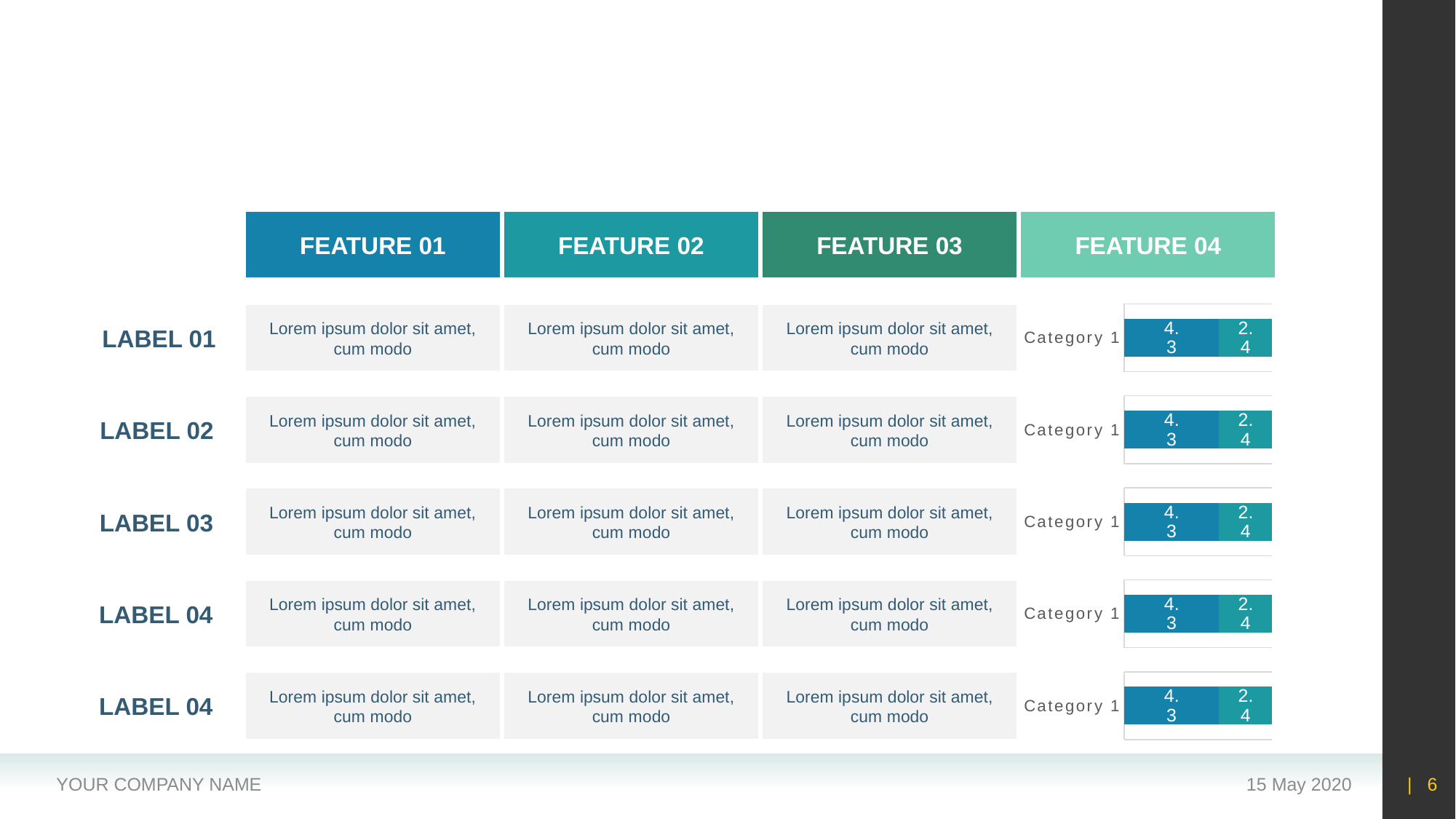

#

FEATURE 01
FEATURE 02
FEATURE 03
FEATURE 04

### Chart

| Category | Series 1 | Series 2 |
|---|---|---|
| Category 1 | 4.3 | 2.4 |
Lorem ipsum dolor sit amet, cum modo
Lorem ipsum dolor sit amet, cum modo
Lorem ipsum dolor sit amet, cum modo
LABEL 01

### Chart

| Category | Series 1 | Series 2 |
|---|---|---|
| Category 1 | 4.3 | 2.4 |
Lorem ipsum dolor sit amet, cum modo
Lorem ipsum dolor sit amet, cum modo
Lorem ipsum dolor sit amet, cum modo
LABEL 02

### Chart

| Category | Series 1 | Series 2 |
|---|---|---|
| Category 1 | 4.3 | 2.4 |
Lorem ipsum dolor sit amet, cum modo
Lorem ipsum dolor sit amet, cum modo
Lorem ipsum dolor sit amet, cum modo
LABEL 03

### Chart

| Category | Series 1 | Series 2 |
|---|---|---|
| Category 1 | 4.3 | 2.4 |
Lorem ipsum dolor sit amet, cum modo
Lorem ipsum dolor sit amet, cum modo
Lorem ipsum dolor sit amet, cum modo
LABEL 04

### Chart

| Category | Series 1 | Series 2 |
|---|---|---|
| Category 1 | 4.3 | 2.4 |
Lorem ipsum dolor sit amet, cum modo
Lorem ipsum dolor sit amet, cum modo
Lorem ipsum dolor sit amet, cum modo
LABEL 04
YOUR COMPANY NAME
15 May 2020
|   6